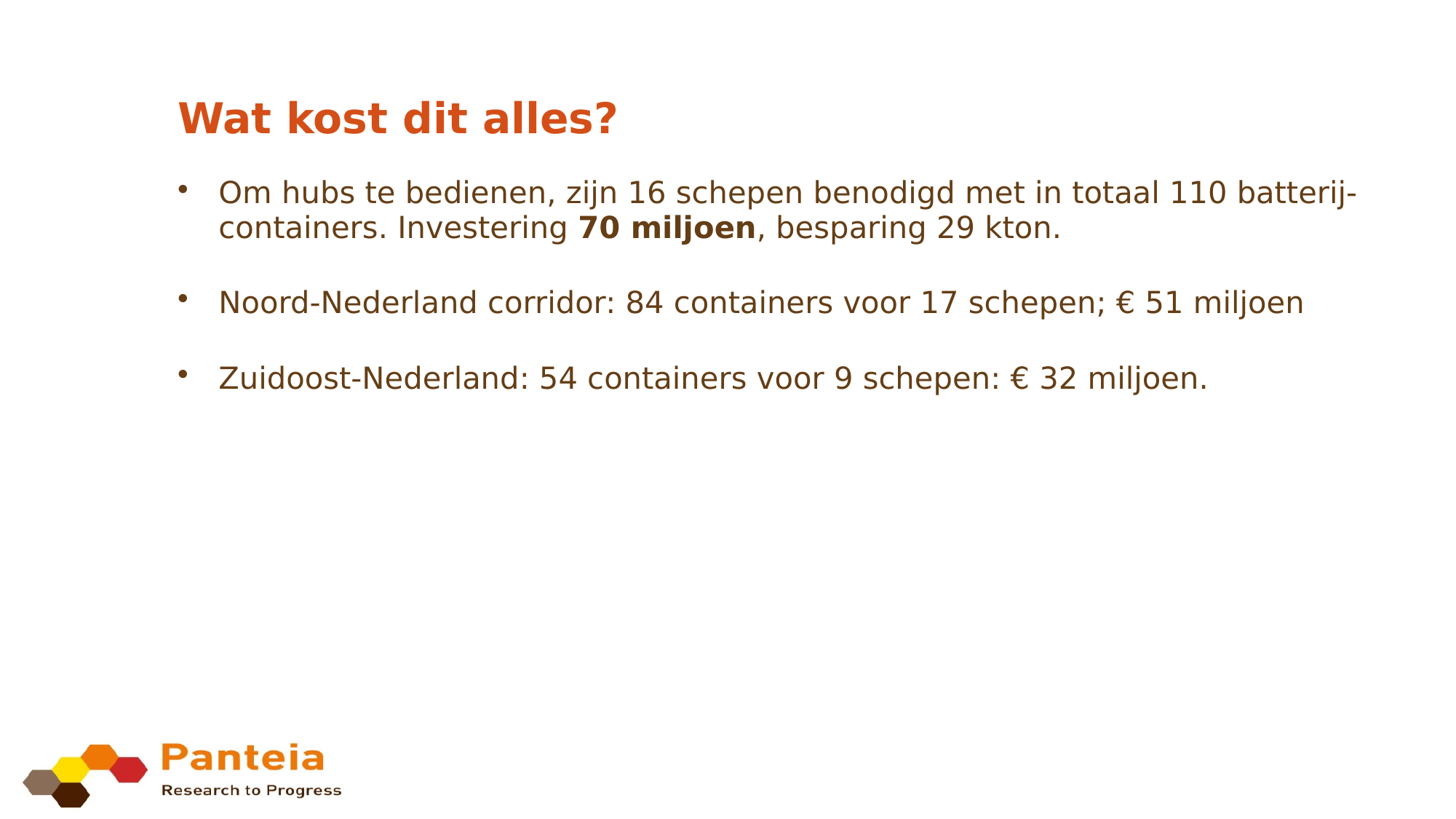

# Wat kost dit alles?
Om hubs te bedienen, zijn 16 schepen benodigd met in totaal 110 batterij-containers. Investering 70 miljoen, besparing 29 kton.

Noord-Nederland corridor: 84 containers voor 17 schepen; € 51 miljoen

Zuidoost-Nederland: 54 containers voor 9 schepen: € 32 miljoen.